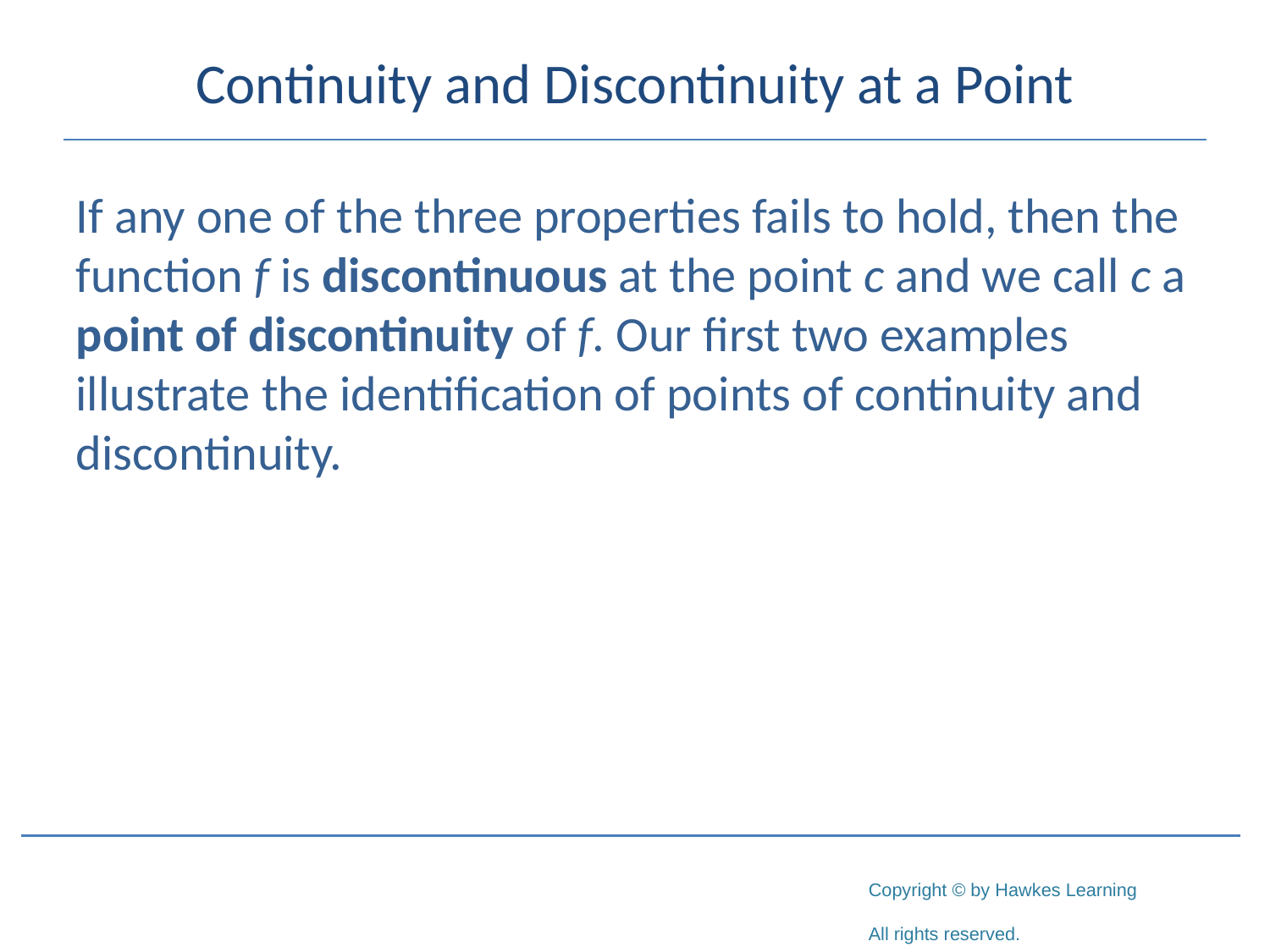

# Continuity and Discontinuity at a Point
If any one of the three properties fails to hold, then the function f is discontinuous at the point c and we call c a point of discontinuity of f. Our first two examples illustrate the identification of points of continuity and discontinuity.